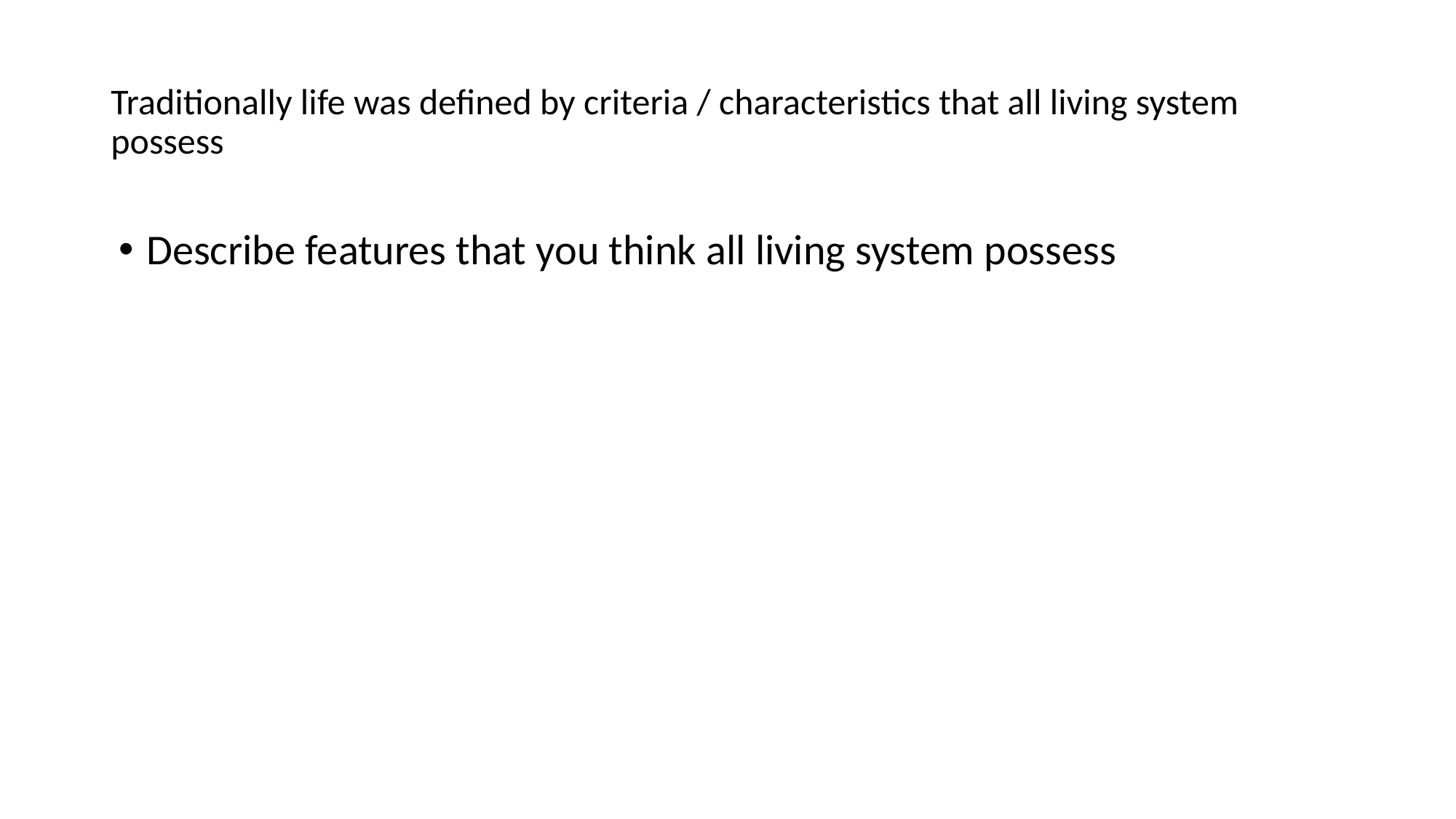

# Traditionally life was defined by criteria / characteristics that all living system possess
Describe features that you think all living system possess